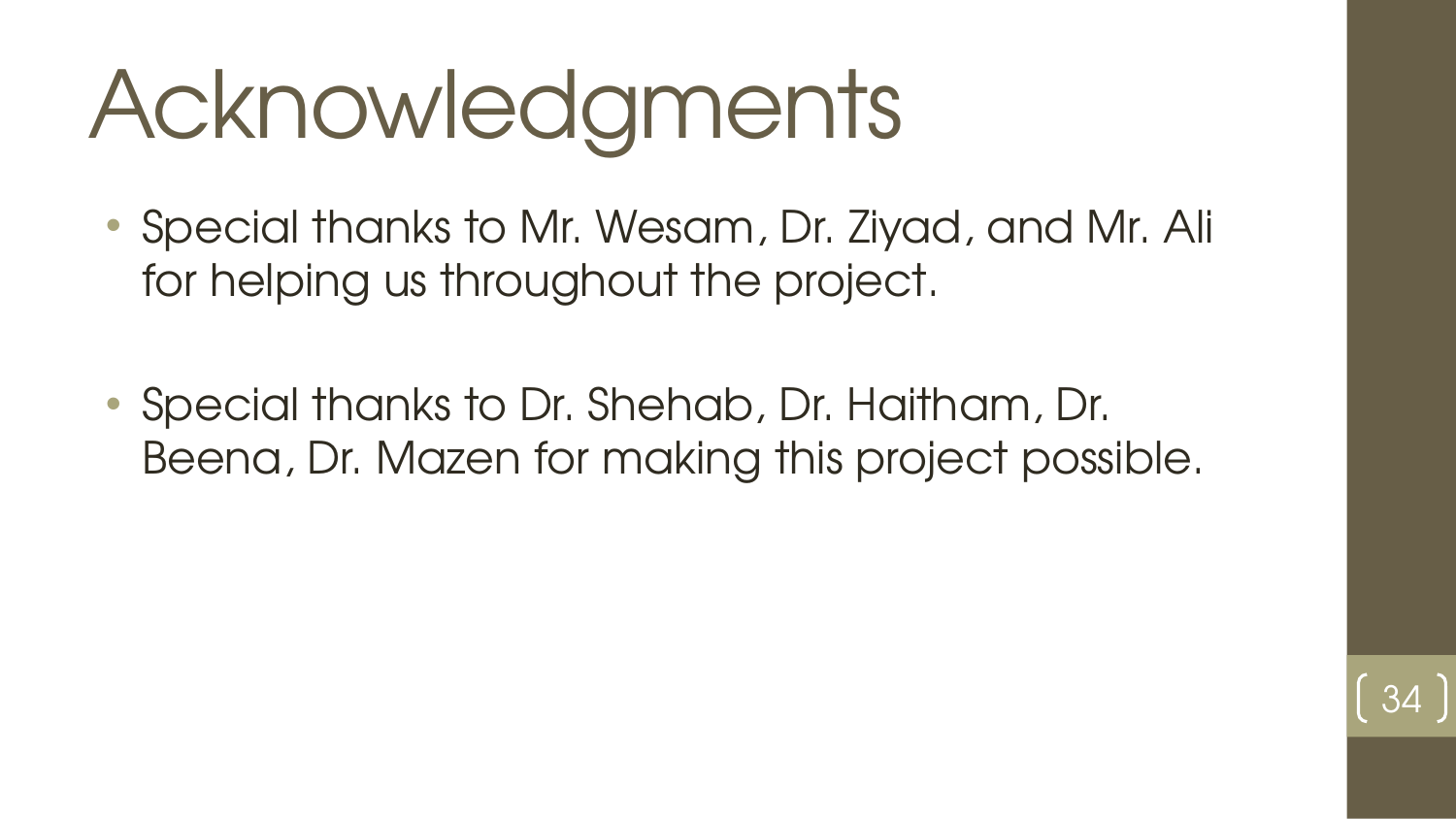

# Acknowledgments
Special thanks to Mr. Wesam, Dr. Ziyad, and Mr. Ali for helping us throughout the project.

Special thanks to Dr. Shehab, Dr. Haitham, Dr. Beena, Dr. Mazen for making this project possible.
34